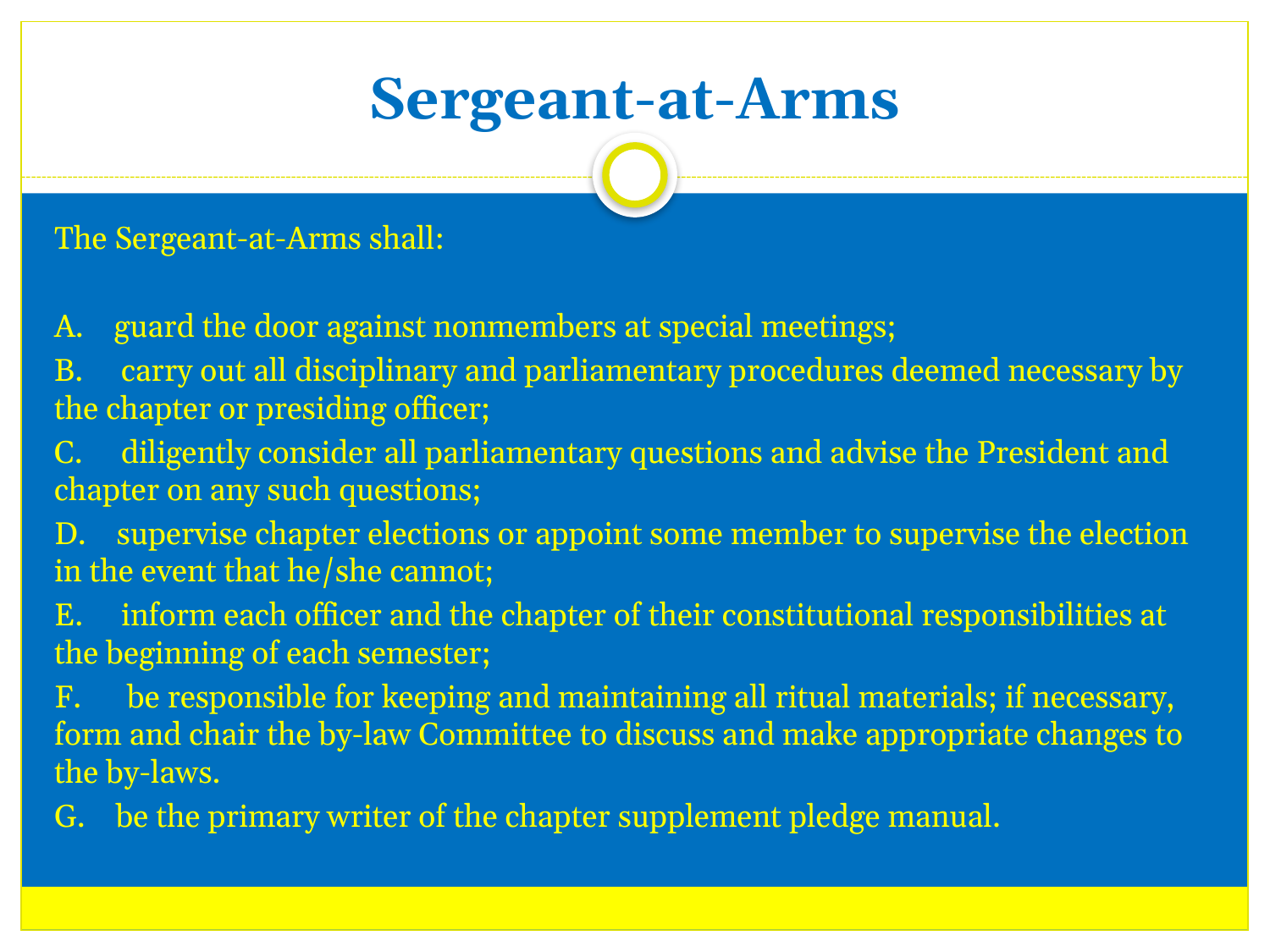

# Sergeant-at-Arms
The Sergeant-at-Arms shall:

A.    guard the door against nonmembers at special meetings;
B.     carry out all disciplinary and parliamentary procedures deemed necessary by the chapter or presiding officer;
C.     diligently consider all parliamentary questions and advise the President and chapter on any such questions;
D.    supervise chapter elections or appoint some member to supervise the election in the event that he/she cannot;
E.     inform each officer and the chapter of their constitutional responsibilities at the beginning of each semester;
F.      be responsible for keeping and maintaining all ritual materials; if necessary, form and chair the by-law Committee to discuss and make appropriate changes to the by-laws.
G.    be the primary writer of the chapter supplement pledge manual.